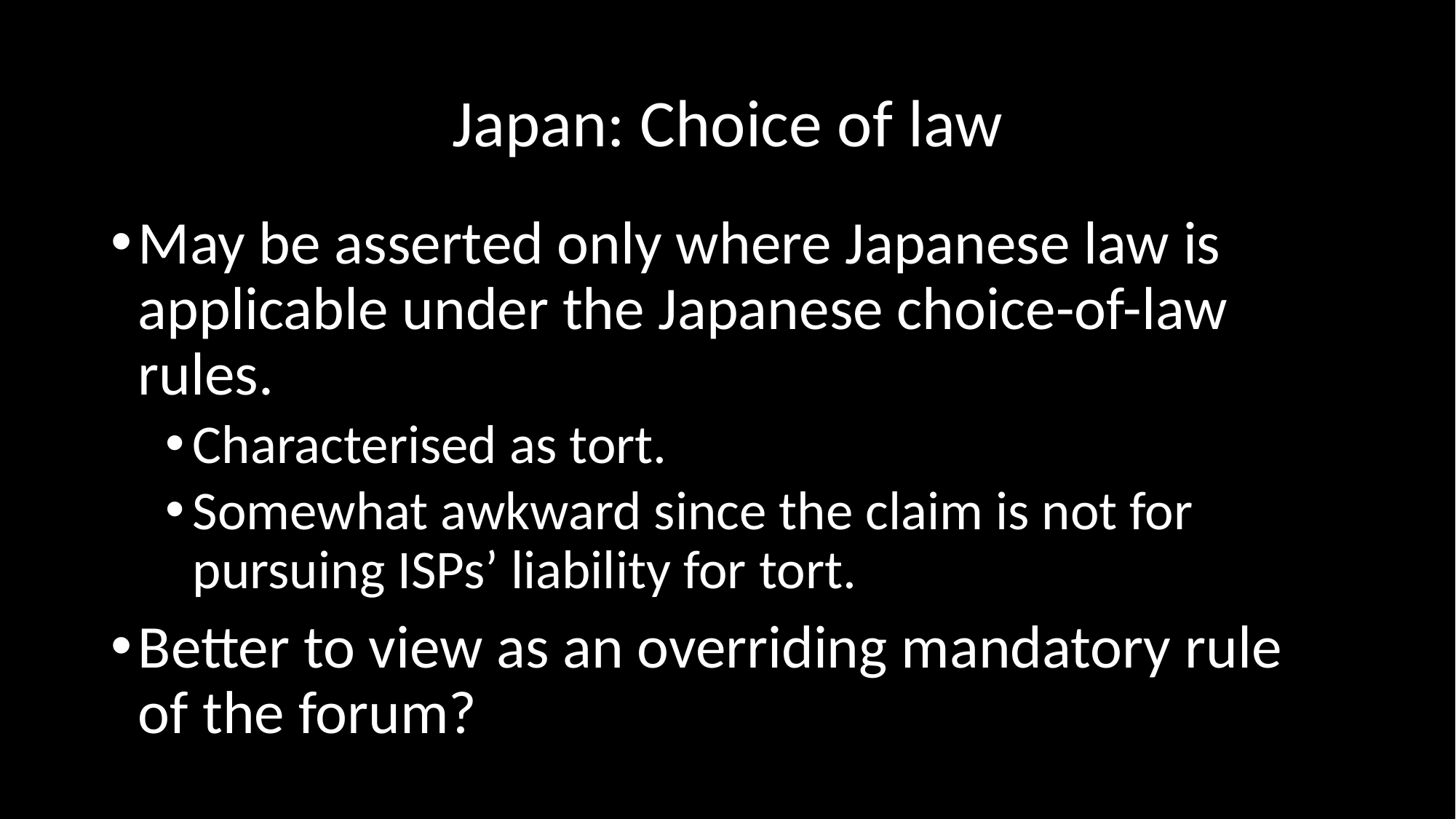

# Japan: Choice of law
May be asserted only where Japanese law is applicable under the Japanese choice-of-law rules.
Characterised as tort.
Somewhat awkward since the claim is not for pursuing ISPs’ liability for tort.
Better to view as an overriding mandatory rule of the forum?